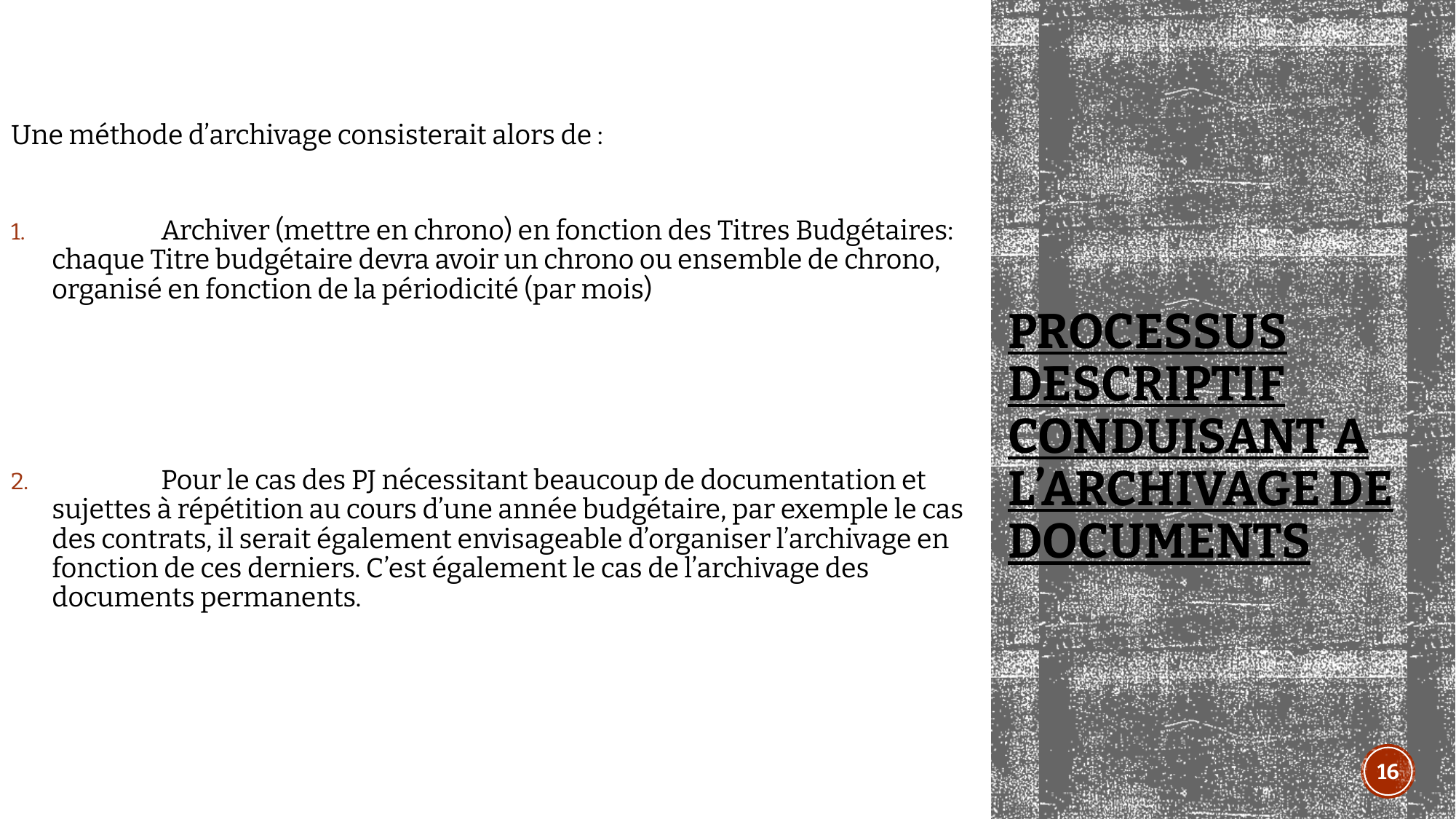

Une méthode d’archivage consisterait alors de :

	Archiver (mettre en chrono) en fonction des Titres Budgétaires: chaque Titre budgétaire devra avoir un chrono ou ensemble de chrono, organisé en fonction de la périodicité (par mois)

	Pour le cas des PJ nécessitant beaucoup de documentation et sujettes à répétition au cours d’une année budgétaire, par exemple le cas des contrats, il serait également envisageable d’organiser l’archivage en fonction de ces derniers. C’est également le cas de l’archivage des documents permanents.

# PROCESSUS DESCRIPTIF CONDUISANT A L’ARCHIVAGE DE DOCUMENTS
16